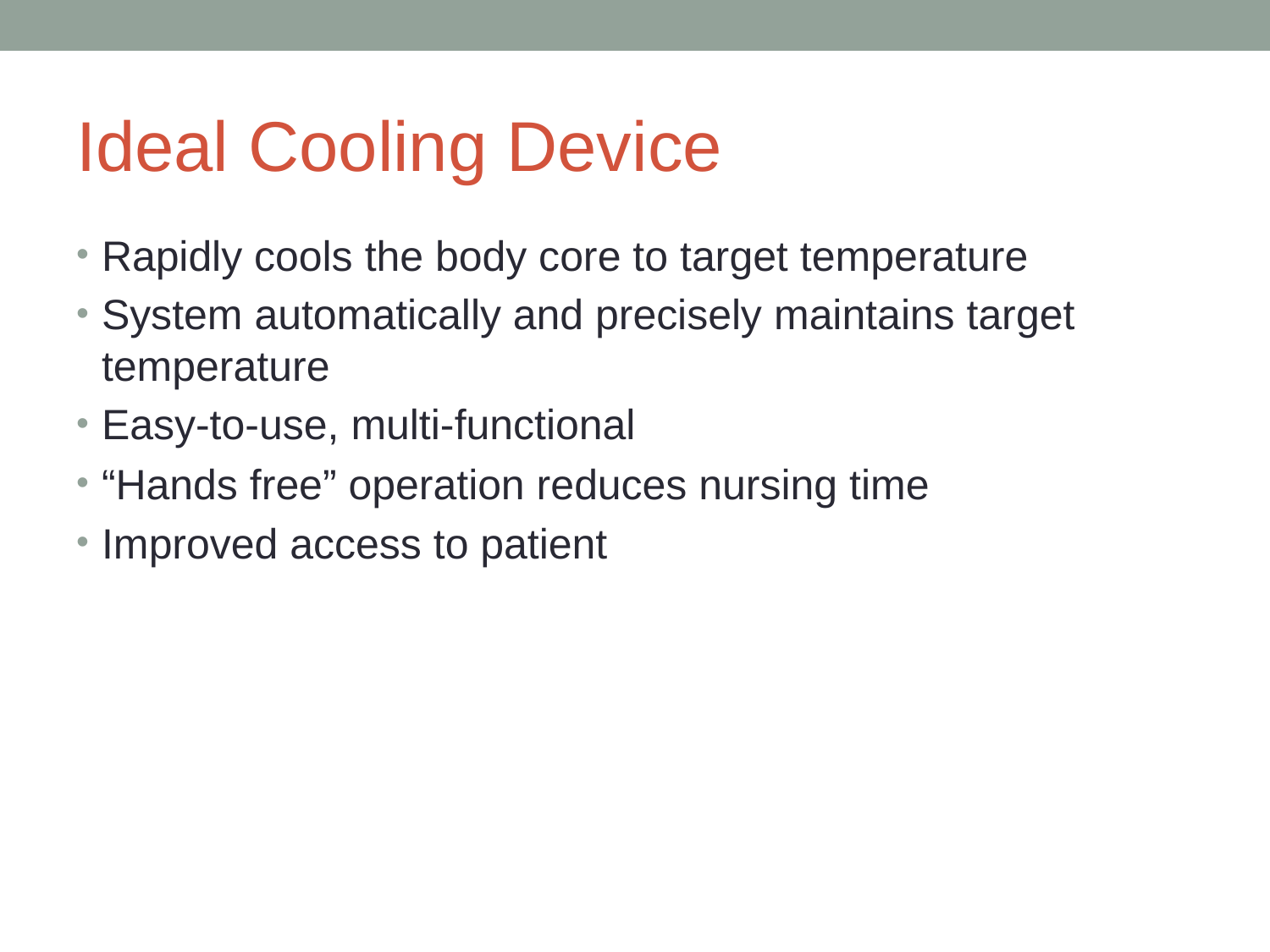

# Ideal Cooling Device
Rapidly cools the body core to target temperature
System automatically and precisely maintains target temperature
Easy-to-use, multi-functional
“Hands free” operation reduces nursing time
Improved access to patient